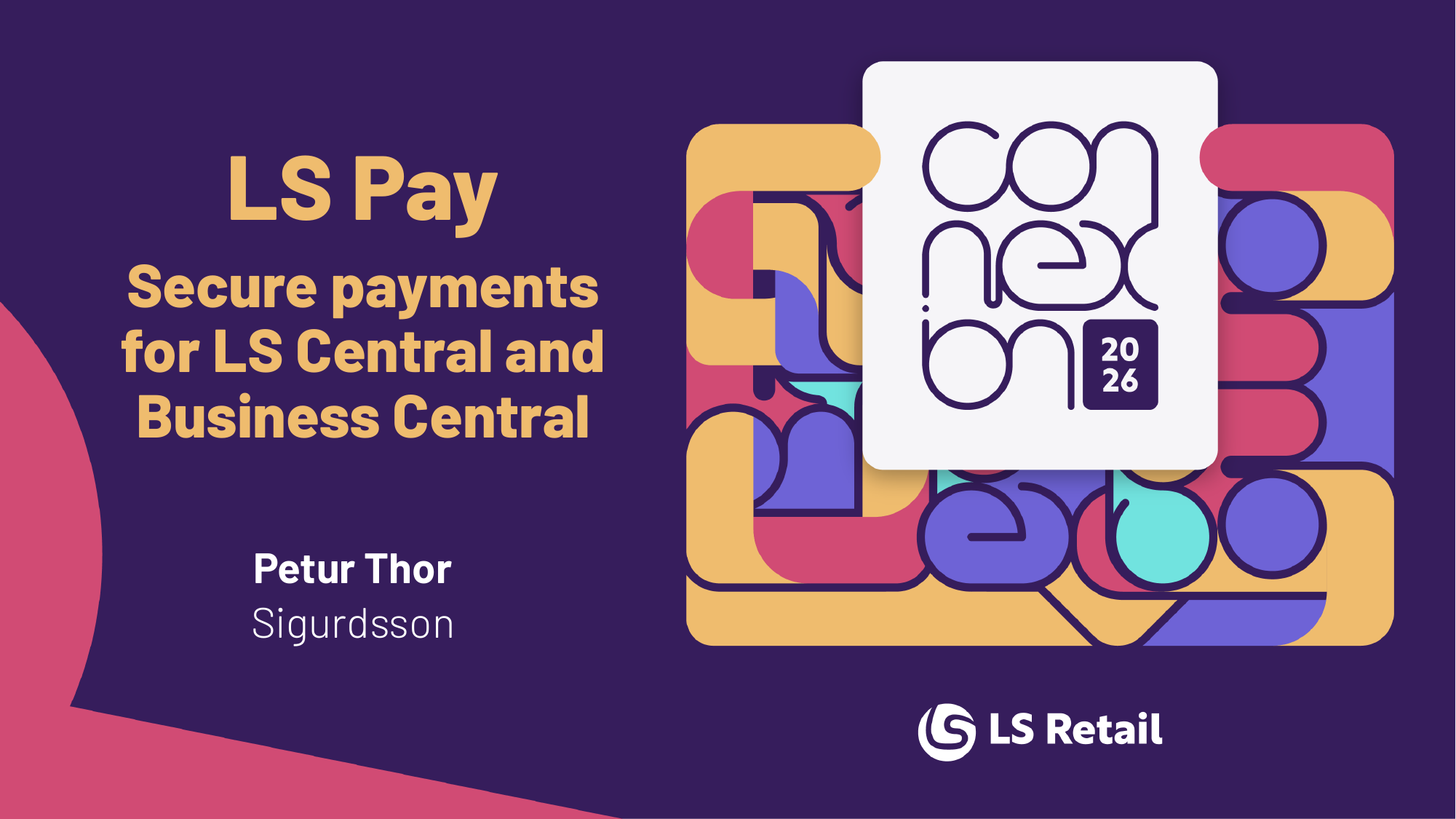

LS Pay
Secure payments for LS Central and Business Central

Petur Thor
Sigurdsson